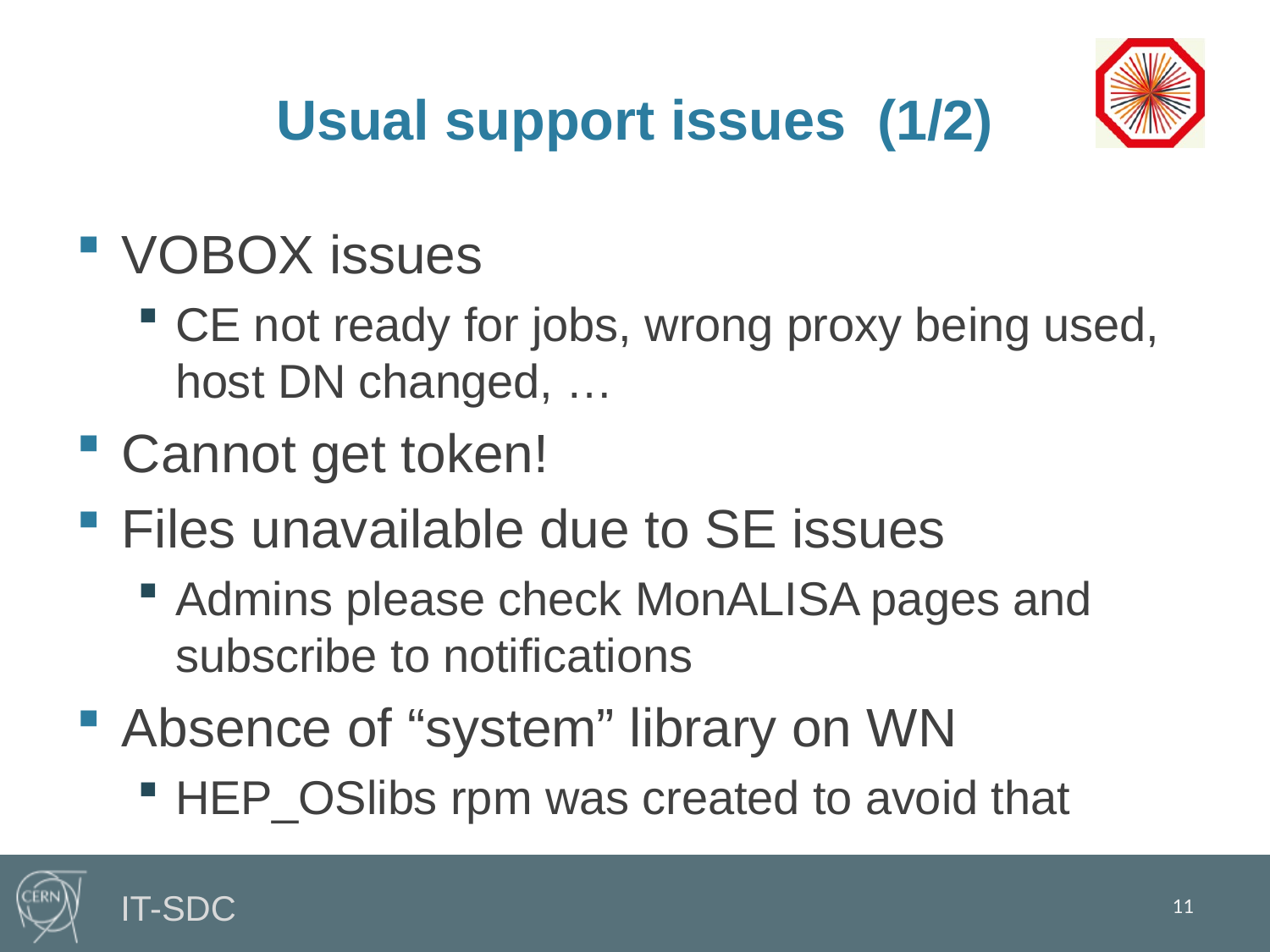

# Usual support issues  (1/2)
VOBOX issues
CE not ready for jobs, wrong proxy being used, host DN changed, …
Cannot get token!
Files unavailable due to SE issues
Admins please check MonALISA pages and subscribe to notifications
Absence of “system” library on WN
HEP_OSlibs rpm was created to avoid that
11